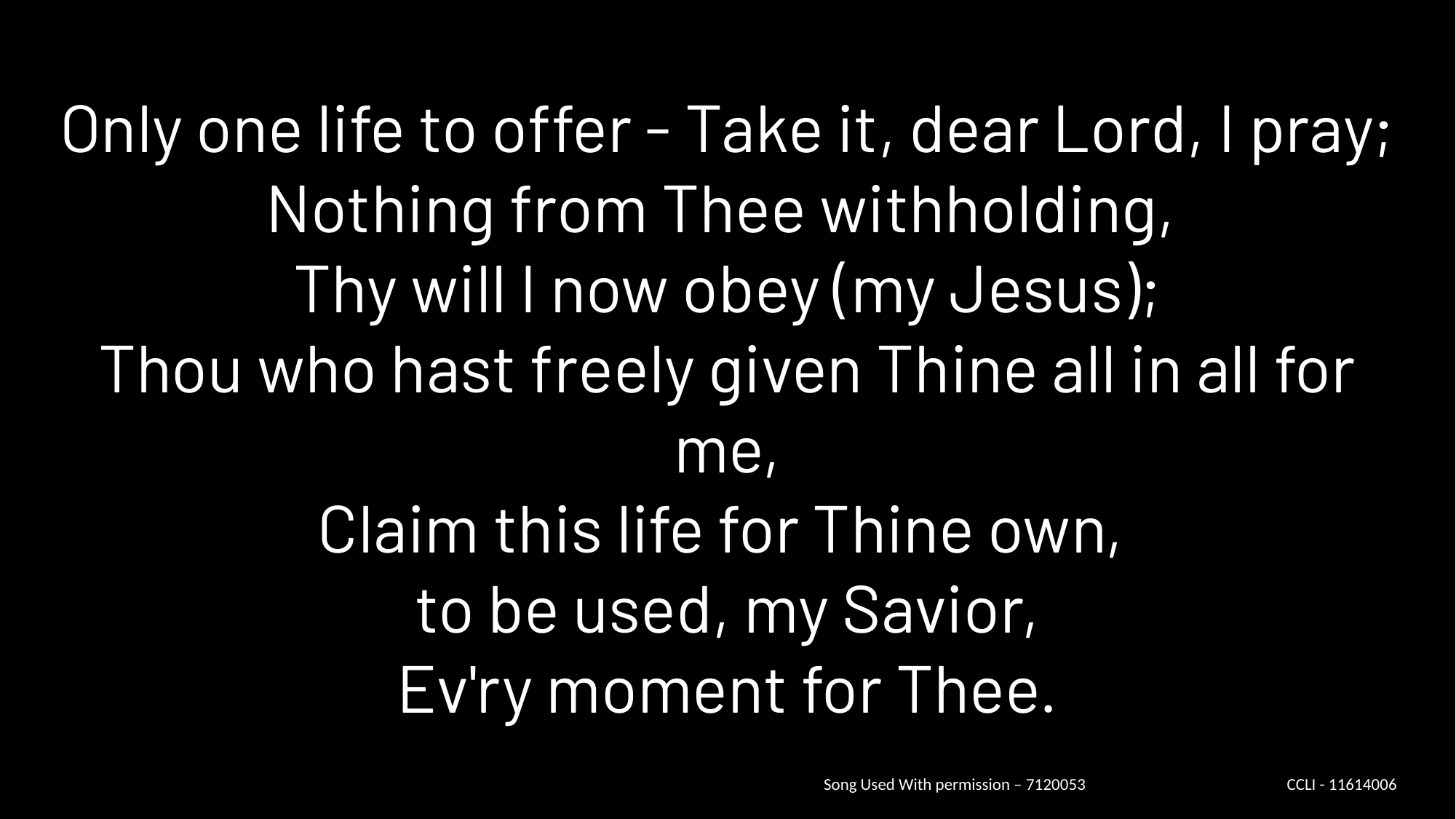

Only one life to offer - Take it, dear Lord, I pray;
Nothing from Thee withholding,
Thy will I now obey (my Jesus);
Thou who hast freely given Thine all in all for me,
Claim this life for Thine own,
to be used, my Savior,
Ev'ry moment for Thee.

Song Used With permission – 7120053                                                     CCLI - 11614006